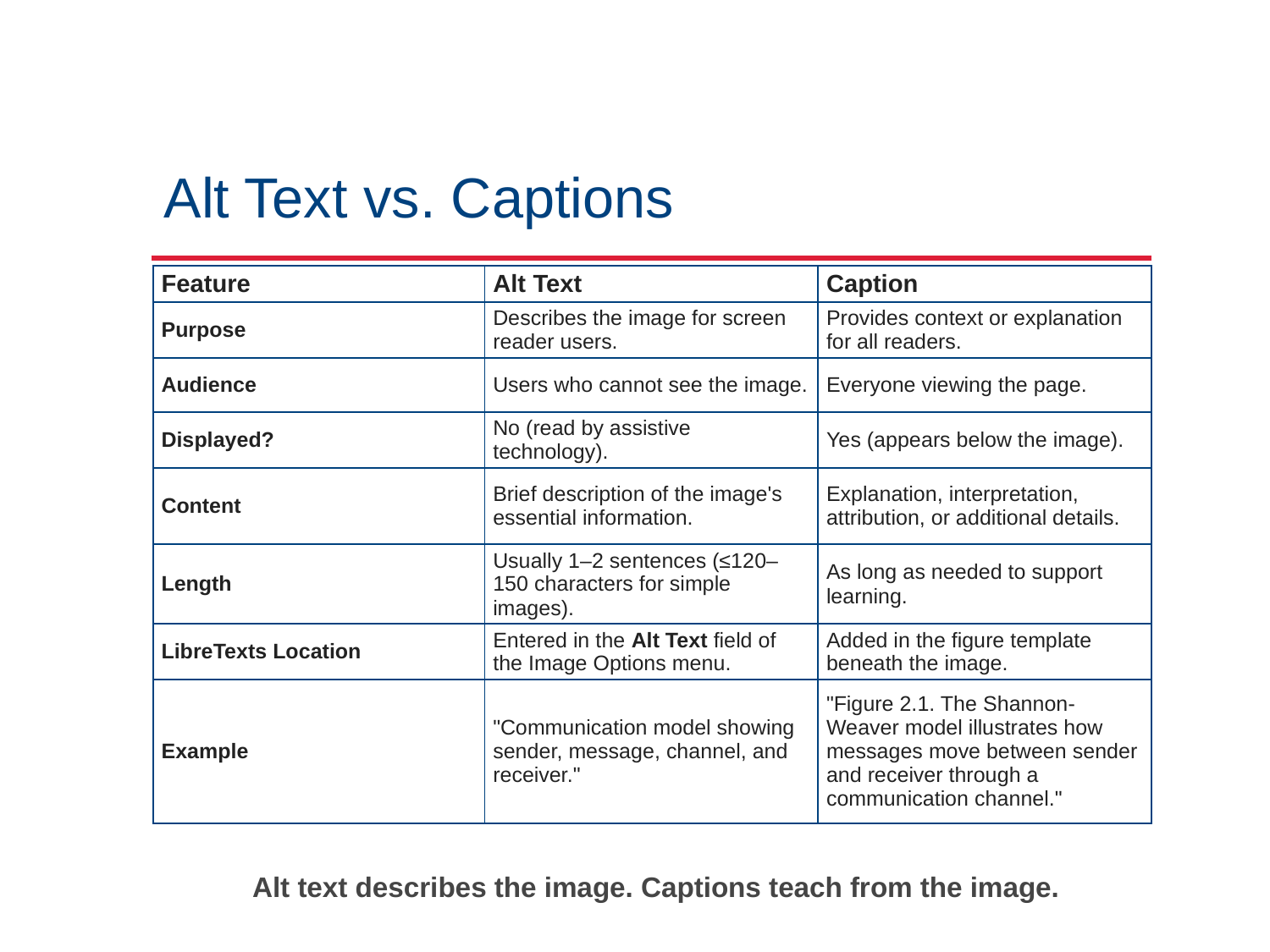

# Alt Text vs. Captions
| Feature | Alt Text | Caption |
| --- | --- | --- |
| Purpose | Describes the image for screen reader users. | Provides context or explanation for all readers. |
| Audience | Users who cannot see the image. | Everyone viewing the page. |
| Displayed? | No (read by assistive technology). | Yes (appears below the image). |
| Content | Brief description of the image's essential information. | Explanation, interpretation, attribution, or additional details. |
| Length | Usually 1–2 sentences (≤120–150 characters for simple images). | As long as needed to support learning. |
| LibreTexts Location | Entered in the Alt Text field of the Image Options menu. | Added in the figure template beneath the image. |
| Example | "Communication model showing sender, message, channel, and receiver." | "Figure 2.1. The Shannon-Weaver model illustrates how messages move between sender and receiver through a communication channel." |
Alt text describes the image. Captions teach from the image.